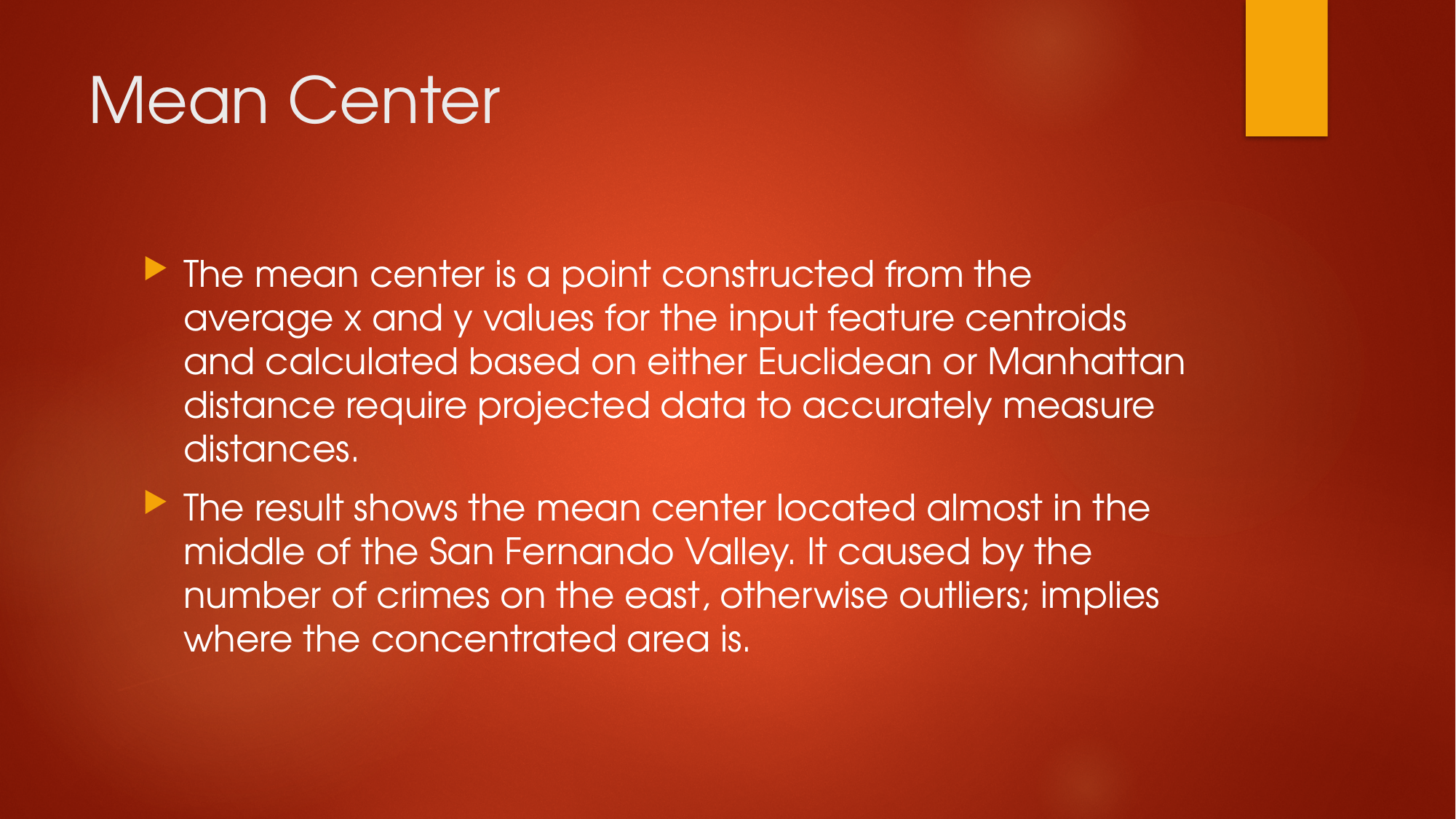

# Mean Center
The mean center is a point constructed from the average x and y values for the input feature centroids and calculated based on either Euclidean or Manhattan distance require projected data to accurately measure distances.
The result shows the mean center located almost in the middle of the San Fernando Valley. It caused by the number of crimes on the east, otherwise outliers; implies where the concentrated area is.